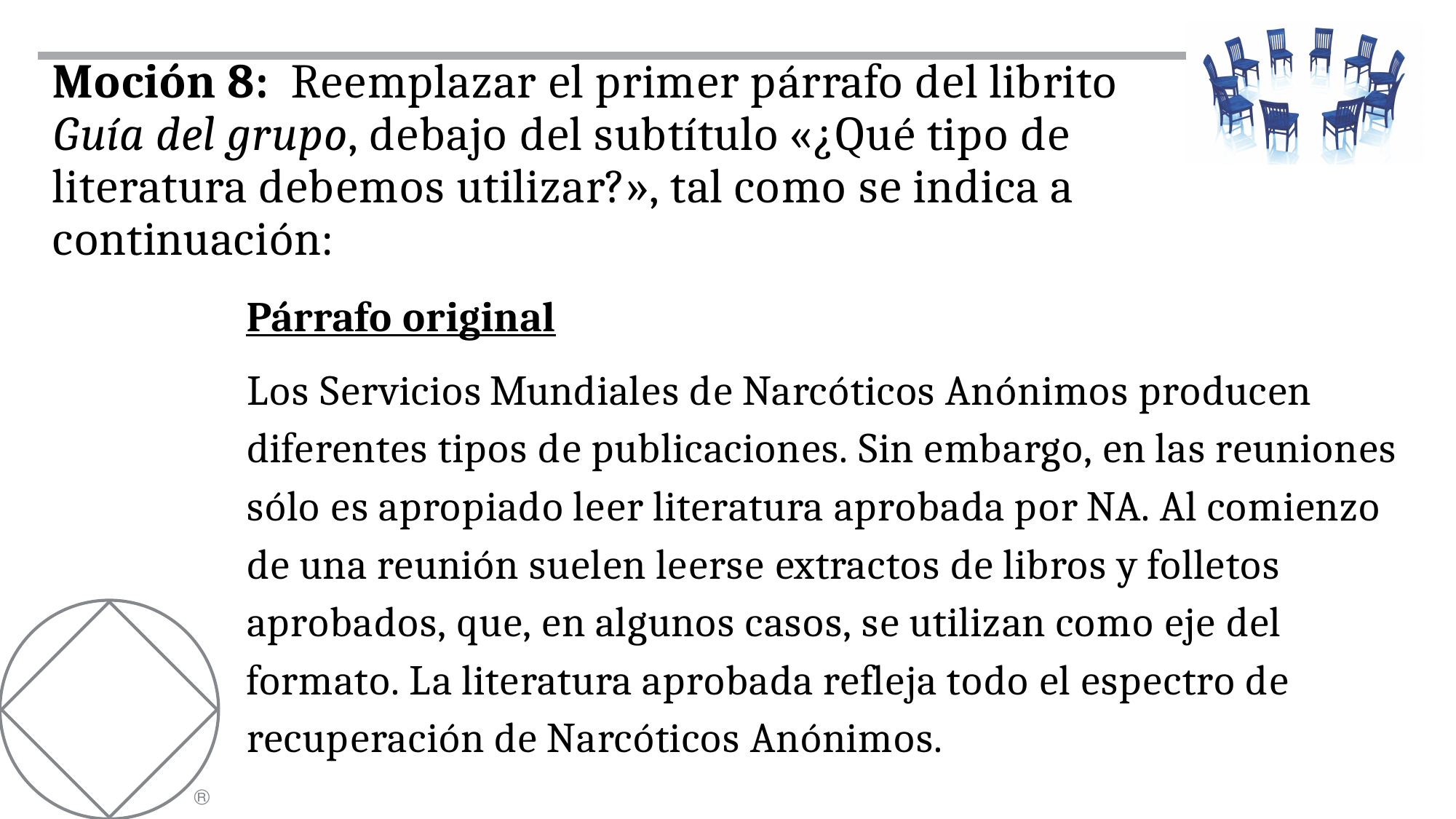

Moción 8:  Reemplazar el primer párrafo del librito Guía del grupo, debajo del subtítulo «¿Qué tipo de literatura debemos utilizar?», tal como se indica a continuación:
Párrafo original
Los Servicios Mundiales de Narcóticos Anónimos producen diferentes tipos de publicaciones. Sin embargo, en las reuniones sólo es apropiado leer literatura aprobada por NA. Al comienzo de una reunión suelen leerse extractos de libros y folletos aprobados, que, en algunos casos, se utilizan como eje del formato. La literatura aprobada refleja todo el espectro de recuperación de Narcóticos Anónimos.